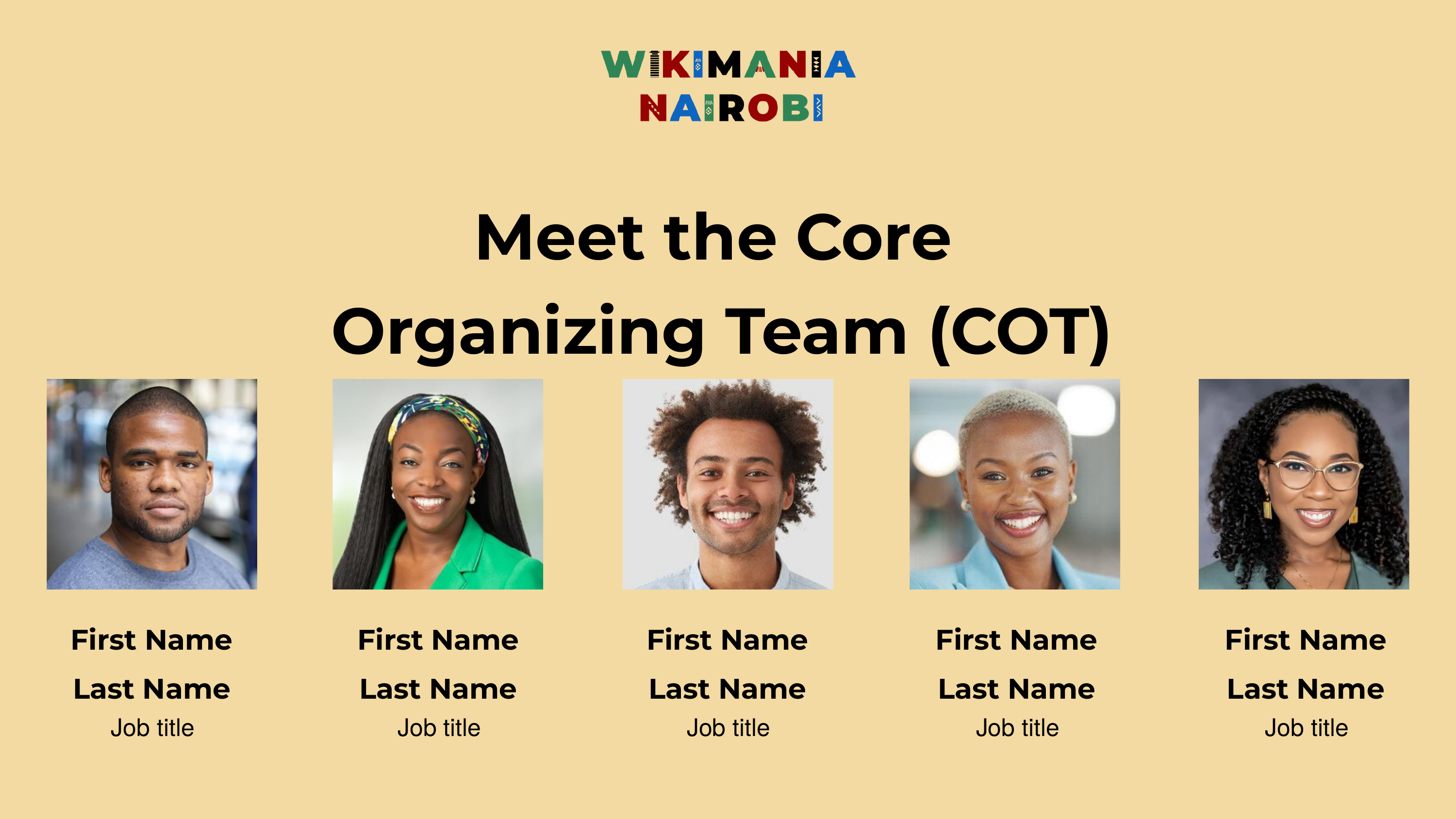

Meet the Core
Organizing Team (COT)

First Name Last Name
First Name Last Name
First Name Last Name
First Name Last Name
First Name Last Name
Job title
Job title
Job title
Job title
Job title